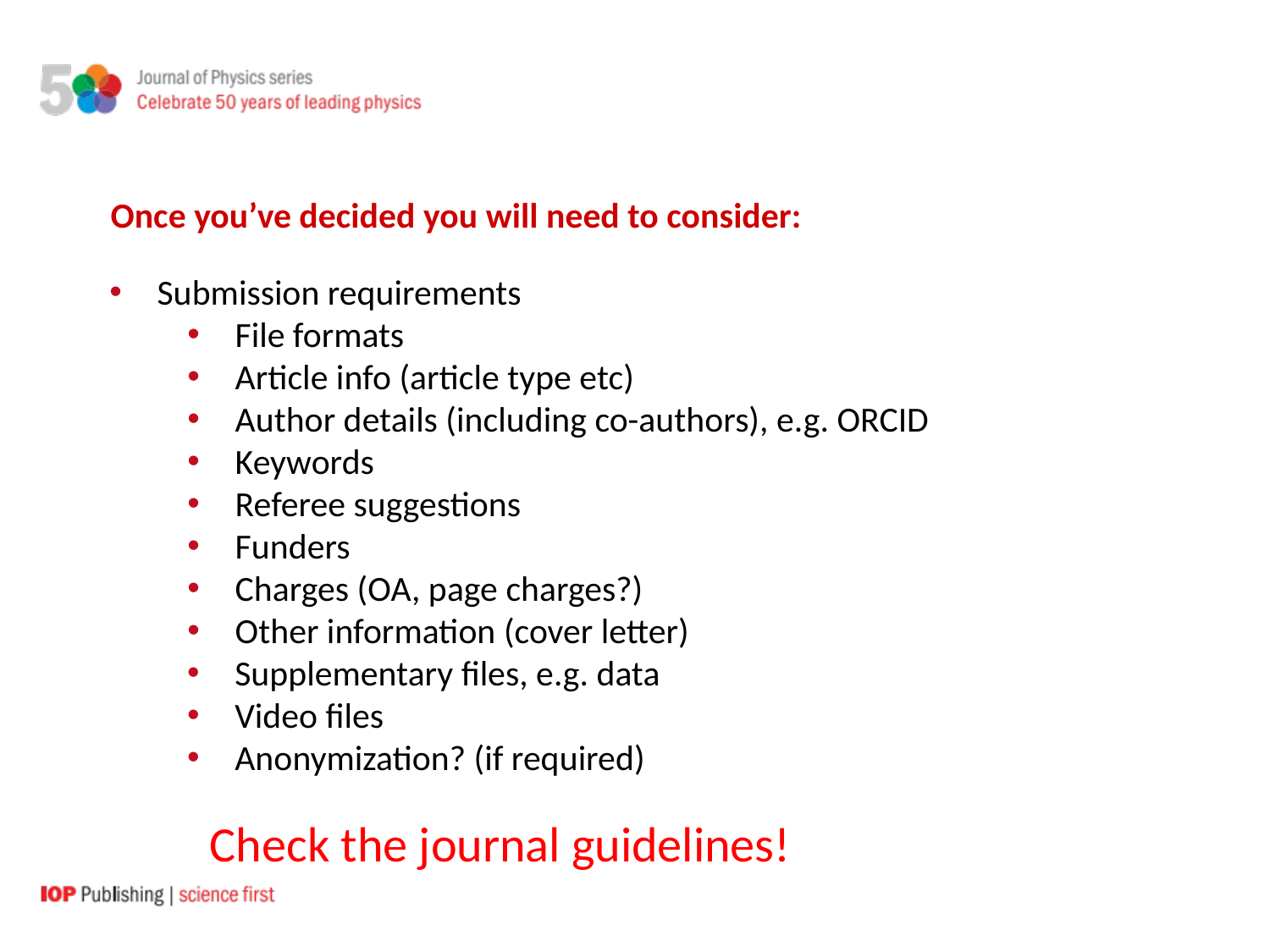

Once you’ve decided you will need to consider:
Submission requirements
File formats
Article info (article type etc)
Author details (including co-authors), e.g. ORCID
Keywords
Referee suggestions
Funders
Charges (OA, page charges?)
Other information (cover letter)
Supplementary files, e.g. data
Video files
Anonymization? (if required)

Check the journal guidelines!